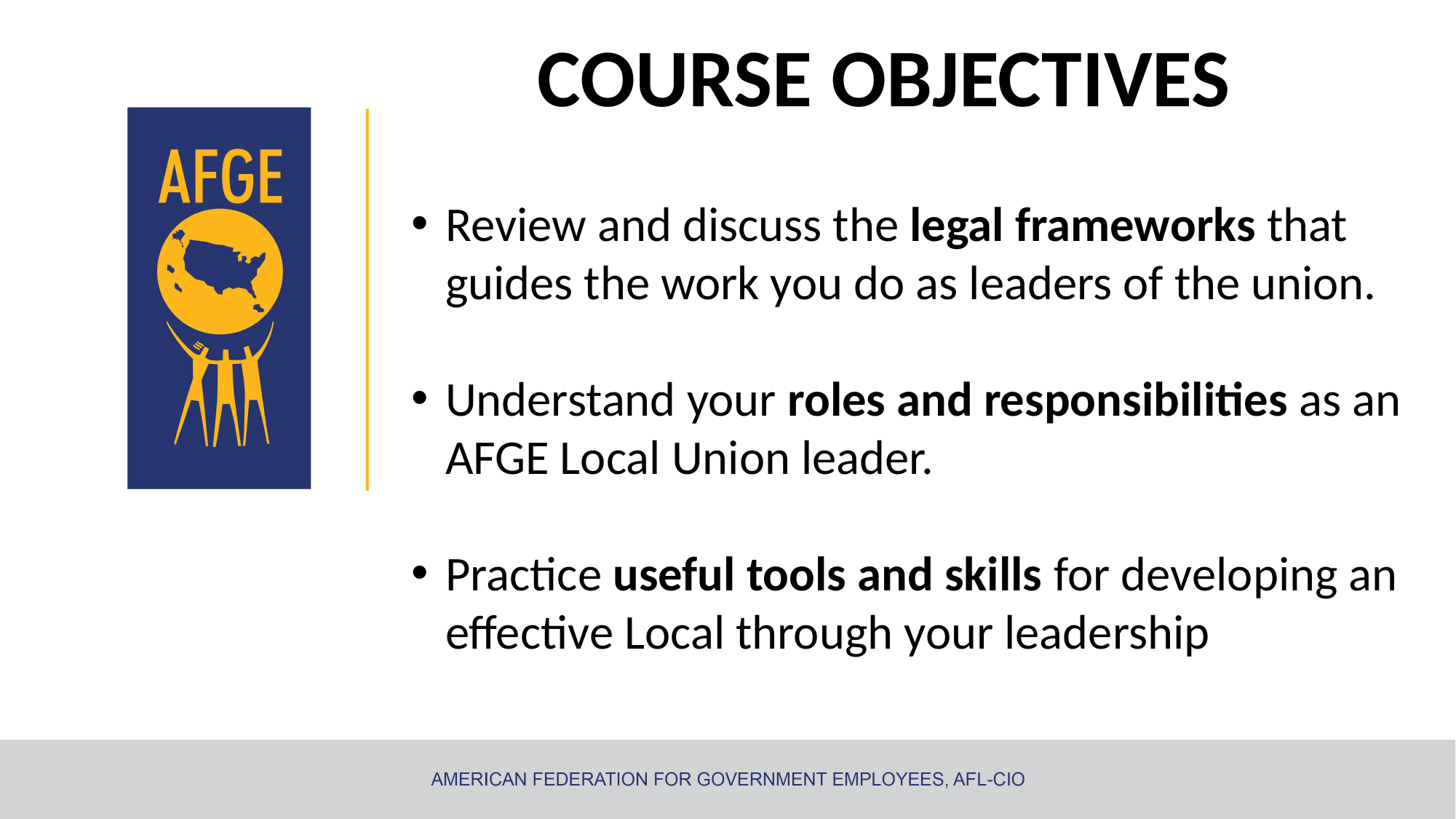

# COURSE OBJECTIVES

Review and discuss the legal frameworks that guides the work you do as leaders of the union.

Understand your roles and responsibilities as an AFGE Local Union leader.

Practice useful tools and skills for developing an effective Local through your leadership